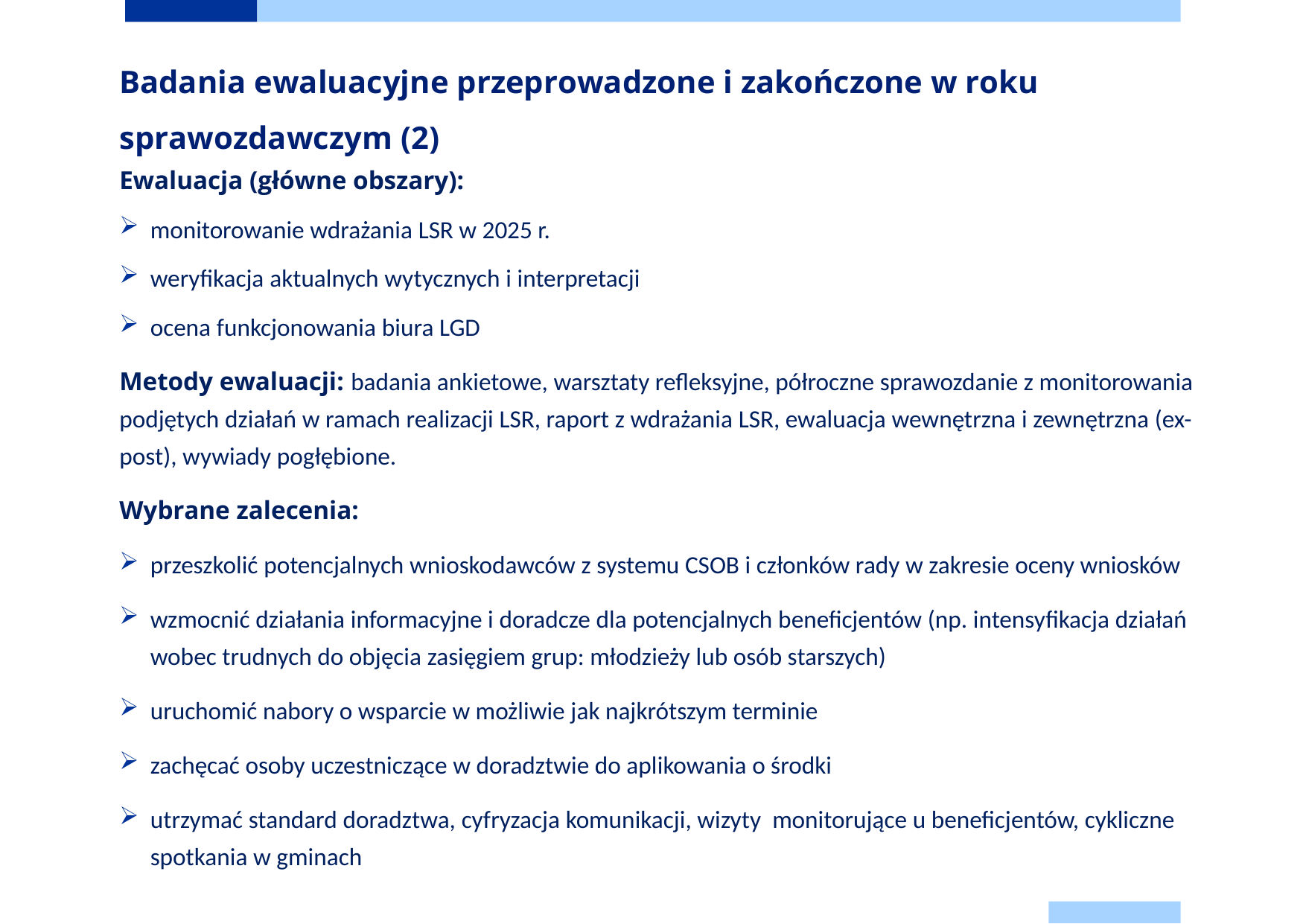

# Badania ewaluacyjne przeprowadzone i zakończone w roku sprawozdawczym (2)
Ewaluacja (główne obszary):
monitorowanie wdrażania LSR w 2025 r.
weryfikacja aktualnych wytycznych i interpretacji
ocena funkcjonowania biura LGD
Metody ewaluacji: badania ankietowe, warsztaty refleksyjne, półroczne sprawozdanie z monitorowania podjętych działań w ramach realizacji LSR, raport z wdrażania LSR, ewaluacja wewnętrzna i zewnętrzna (ex-post), wywiady pogłębione.
Wybrane zalecenia:
przeszkolić potencjalnych wnioskodawców z systemu CSOB i członków rady w zakresie oceny wniosków
wzmocnić działania informacyjne i doradcze dla potencjalnych beneficjentów (np. intensyfikacja działań wobec trudnych do objęcia zasięgiem grup: młodzieży lub osób starszych)
uruchomić nabory o wsparcie w możliwie jak najkrótszym terminie
zachęcać osoby uczestniczące w doradztwie do aplikowania o środki
utrzymać standard doradztwa, cyfryzacja komunikacji, wizyty  monitorujące u beneficjentów, cykliczne spotkania w gminach